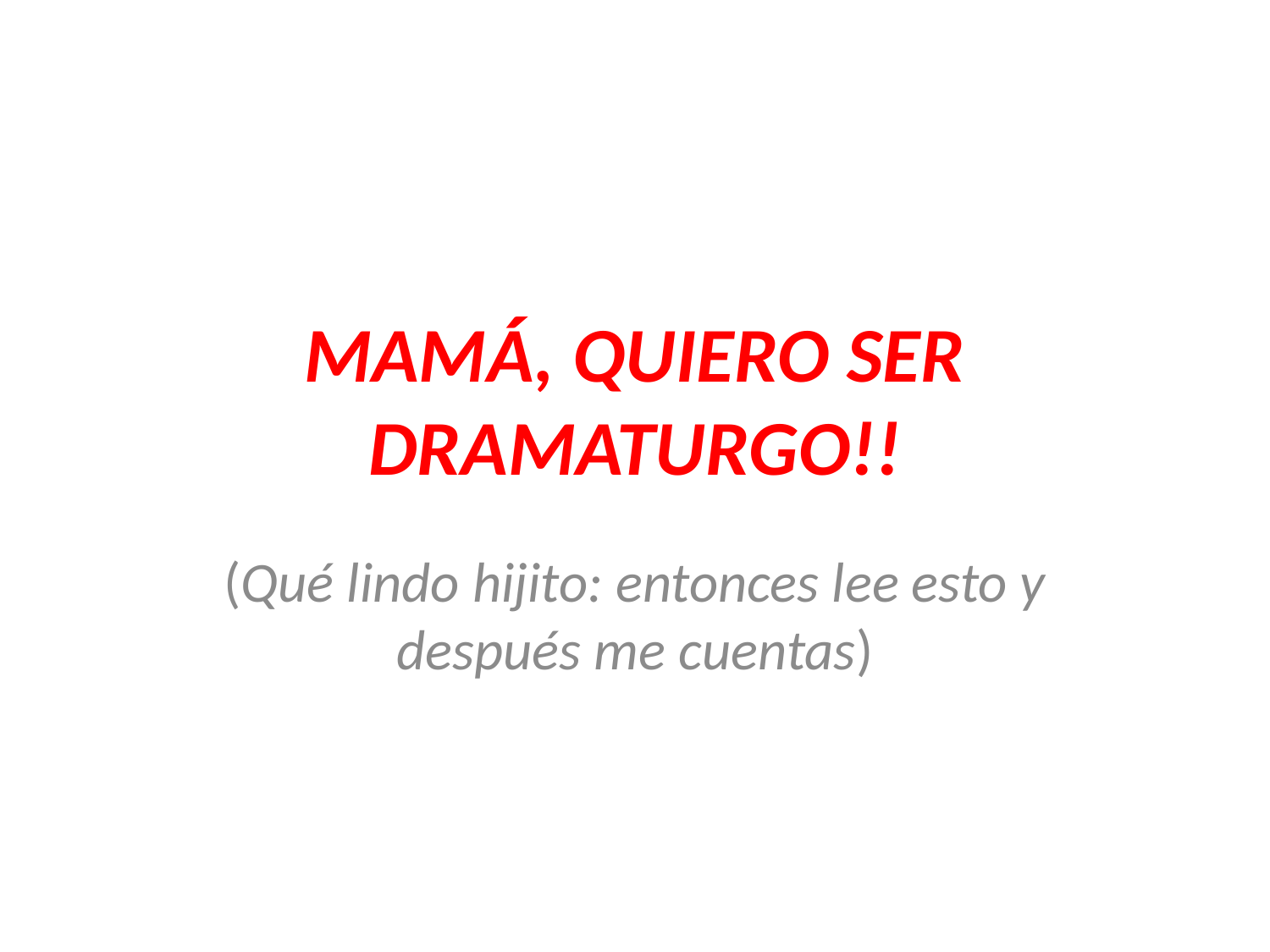

# MAMÁ, QUIERO SER DRAMATURGO!!
(Qué lindo hijito: entonces lee esto y después me cuentas)